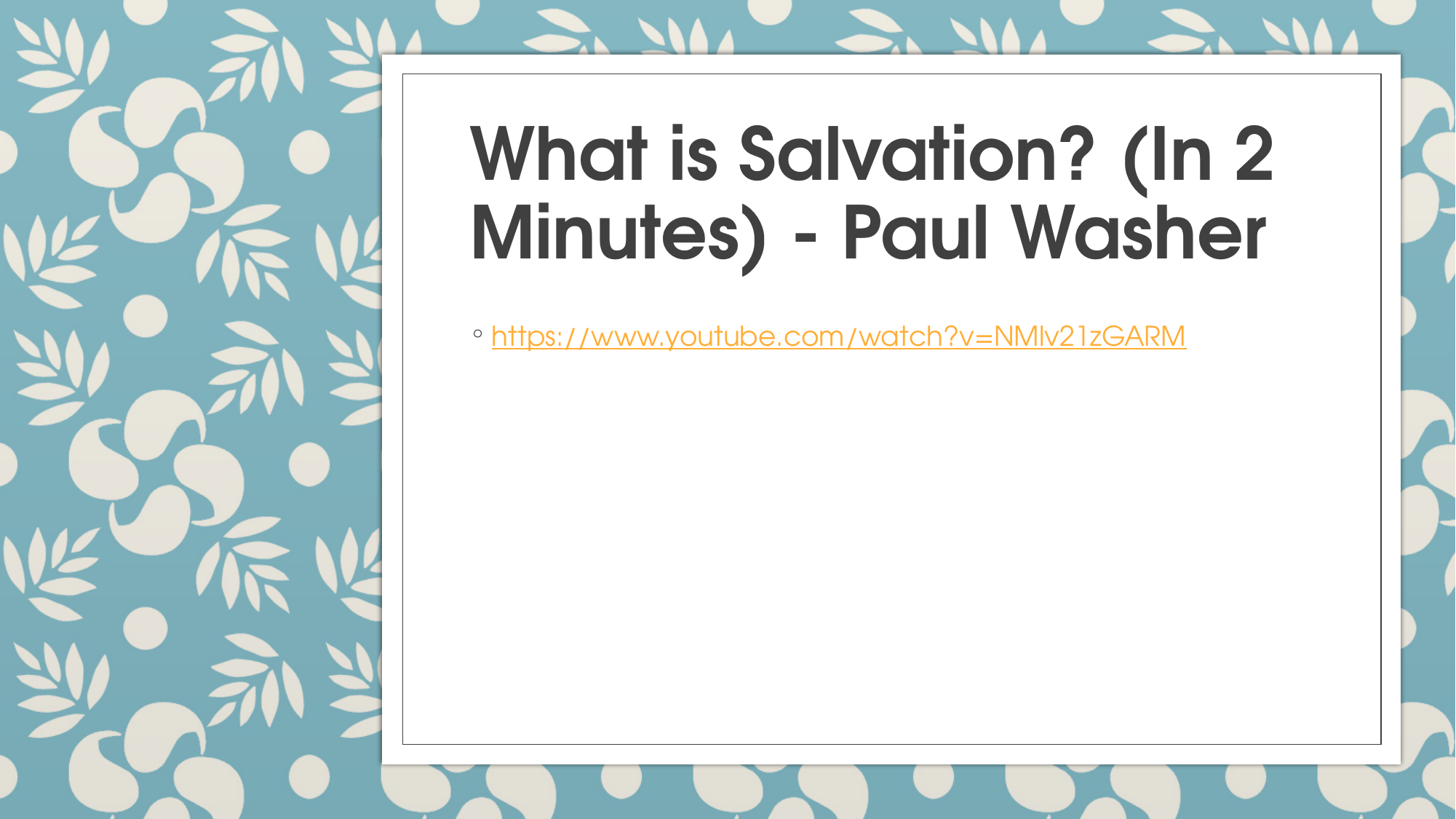

# What is Salvation? (In 2 Minutes) - Paul Washer
https://www.youtube.com/watch?v=NMlv21zGARM